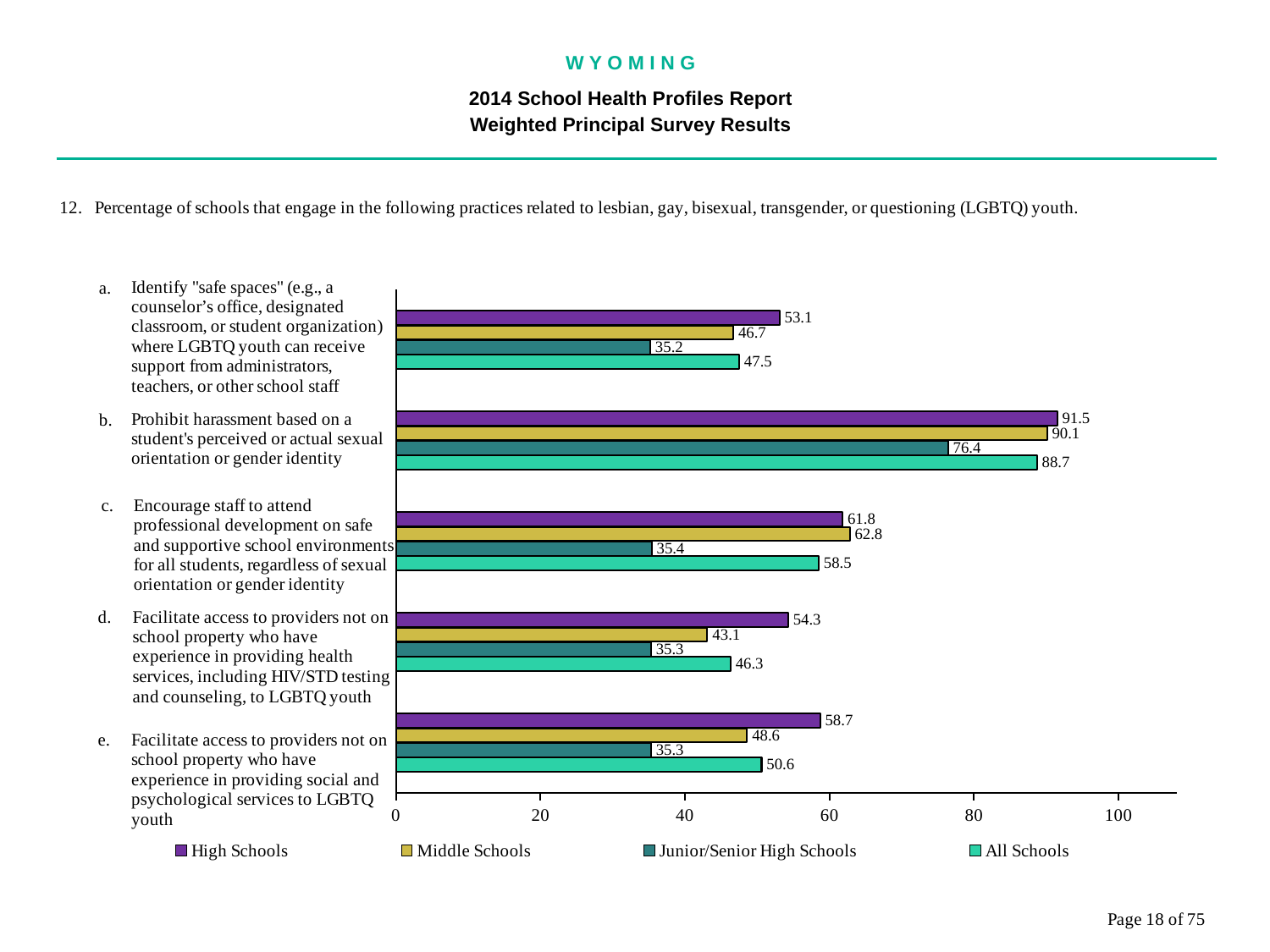

W Y O M I N G
2014 School Health Profiles Report
Weighted Principal Survey Results

### Chart

| Category | All Schools | Junior/Senior High Schools | Middle Schools | High Schools |
|---|---|---|---|---|
| Facilitate access to providers not on school property who have experience in providing social and psychological services to LGBTQ youth | 50.6 | 35.3 | 48.6 | 58.7 |
| Facilitate access to providers not on school property who have experience in providing health services, including HIV/STD testing and counseling, to LGBTQ youth | 46.3 | 35.3 | 43.1 | 54.3 |
| Encourage staff to attend professional development on safe and supportive school environments for all students, regardless of sexual orientation or gender identity | 58.5 | 35.4 | 62.8 | 61.8 |
| Prohibit harassment based on a student's perceived or actual sexual orientation or gender identity | 88.7 | 76.4 | 90.1 | 91.5 |
| Identify "safe spaces" (e.g., a counselor’s office, designated classroom, or student organization) where LGBTQ youth can receive support from administrators, teachers, or other school staff | 47.5 | 35.2 | 46.7 | 53.1 |